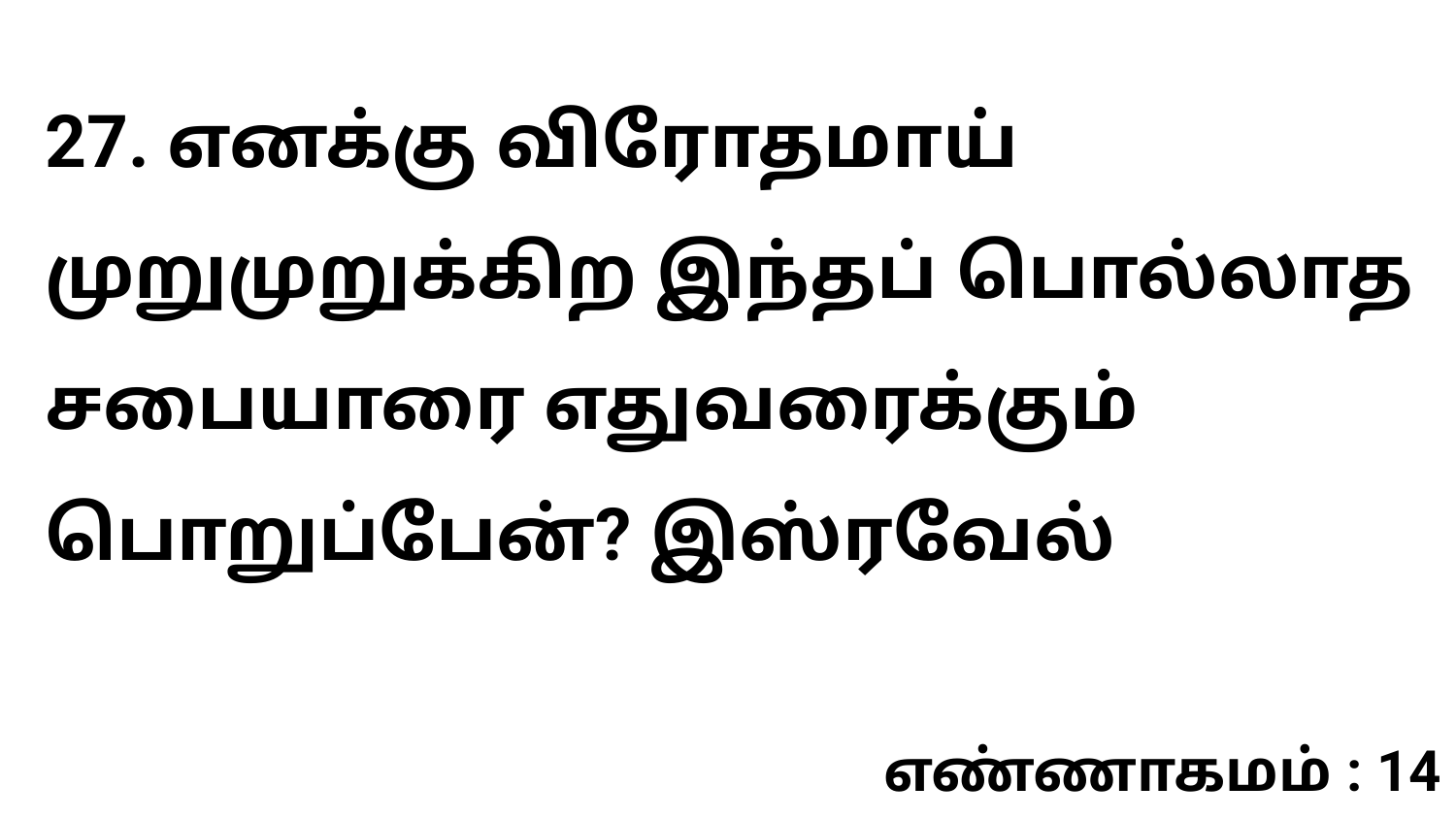

27. எனக்கு விரோதமாய் முறுமுறுக்கிற இந்தப் பொல்லாத சபையாரை எதுவரைக்கும் பொறுப்பேன்? இஸ்ரவேல்
எண்ணாகமம் : 14